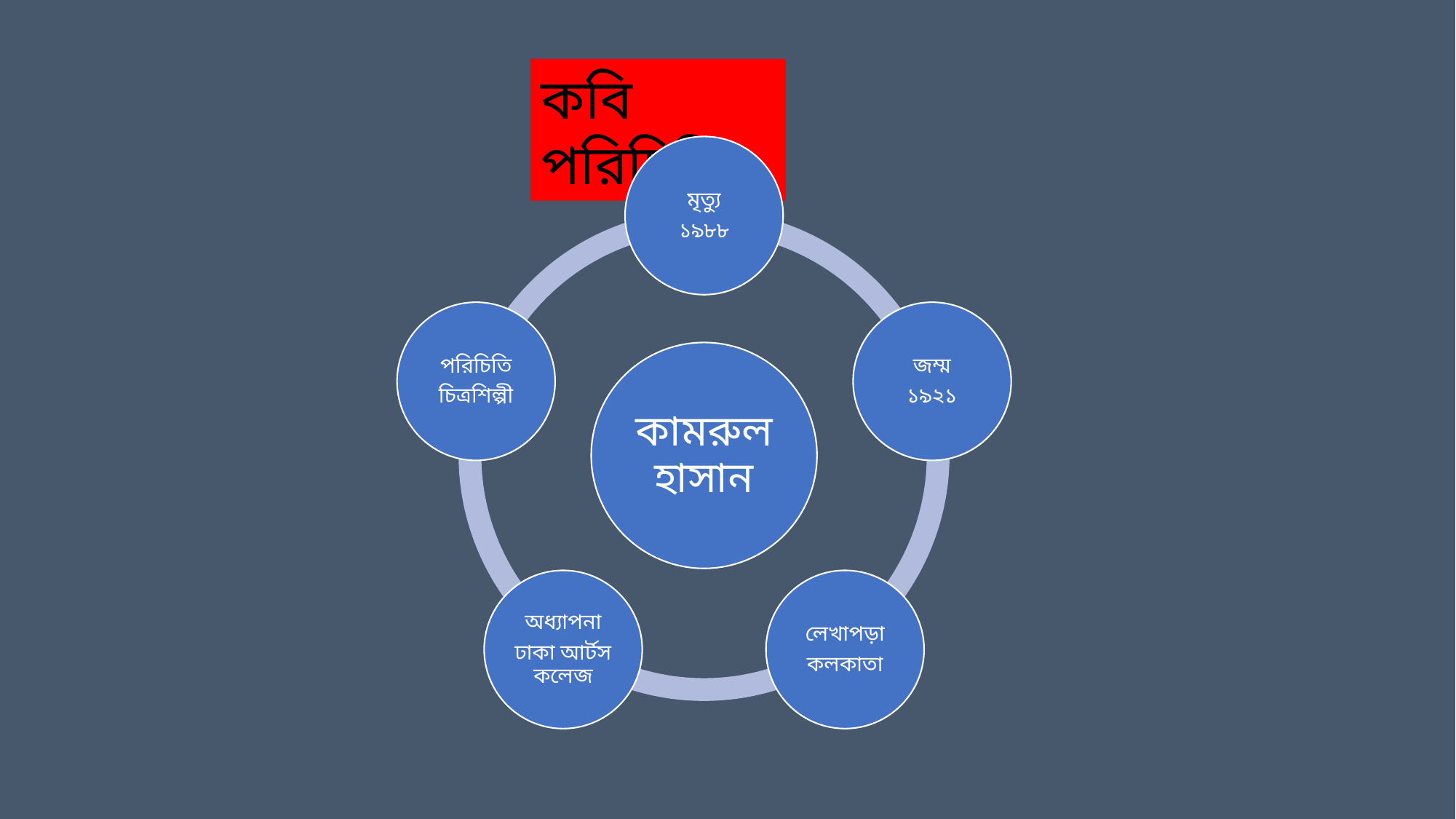

কবি পরিচিতি
কামরুল হাসান
মৃত্যু
১৯৮৮
জম্ম
১৯২১
লেখাপড়া
কলকাতা
অধ্যাপনা
ঢাকা আর্টস কলেজ
পরিচিতি
চিত্রশিল্পী